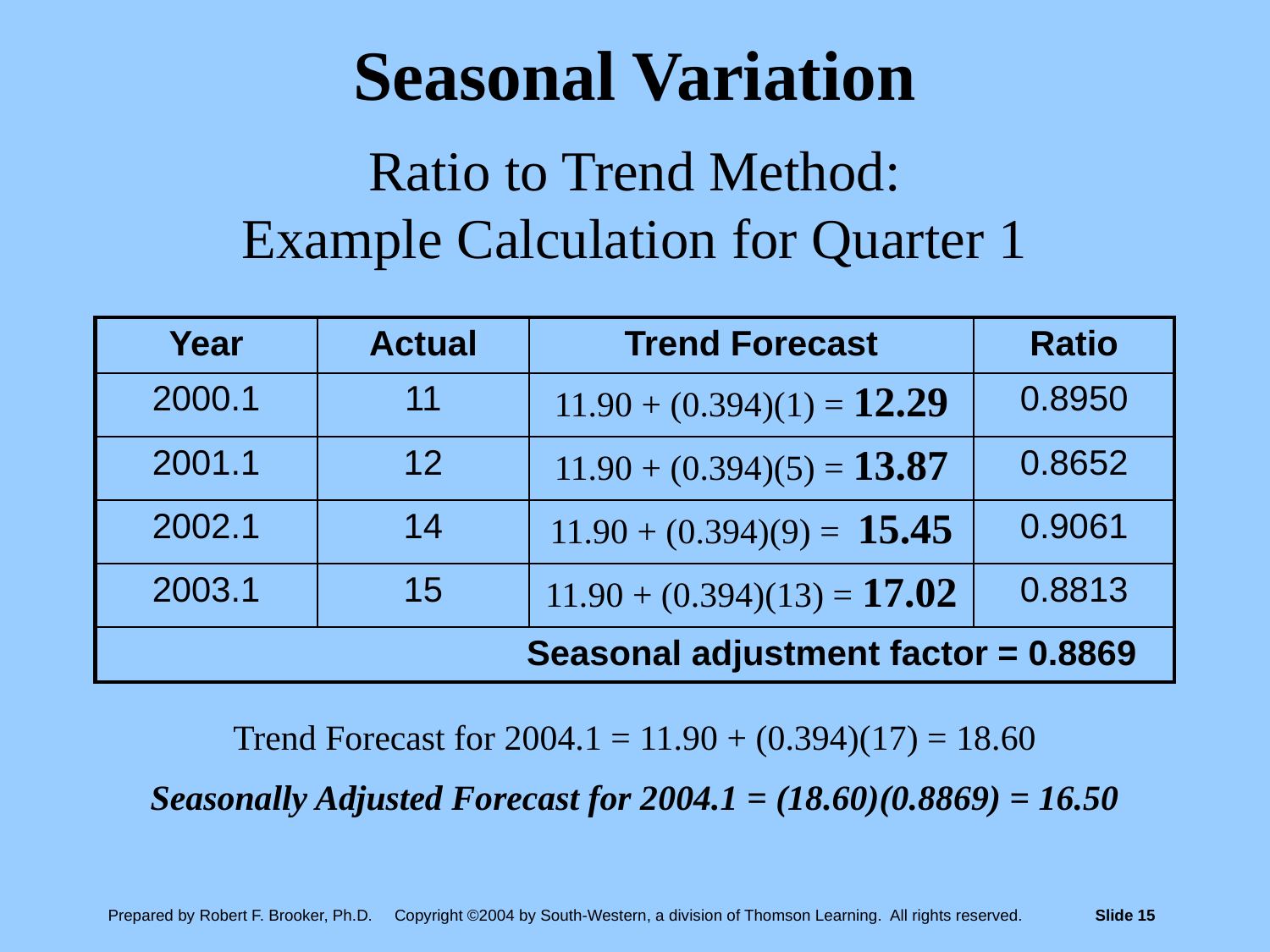

# Seasonal Variation
Ratio to Trend Method:
Example Calculation for Quarter 1
| Year | Actual | Trend Forecast | Ratio |
| --- | --- | --- | --- |
| 2000.1 | 11 | 11.90 + (0.394)(1) = 12.29 | 0.8950 |
| 2001.1 | 12 | 11.90 + (0.394)(5) = 13.87 | 0.8652 |
| 2002.1 | 14 | 11.90 + (0.394)(9) = 15.45 | 0.9061 |
| 2003.1 | 15 | 11.90 + (0.394)(13) = 17.02 | 0.8813 |
| Seasonal adjustment factor = 0.8869 |  |  |  |
Trend Forecast for 2004.1 = 11.90 + (0.394)(17) = 18.60
Seasonally Adjusted Forecast for 2004.1 = (18.60)(0.8869) = 16.50
Prepared by Robert F. Brooker, Ph.D.     Copyright ©2004 by South-Western, a division of Thomson Learning.  All rights reserved.	Slide 15